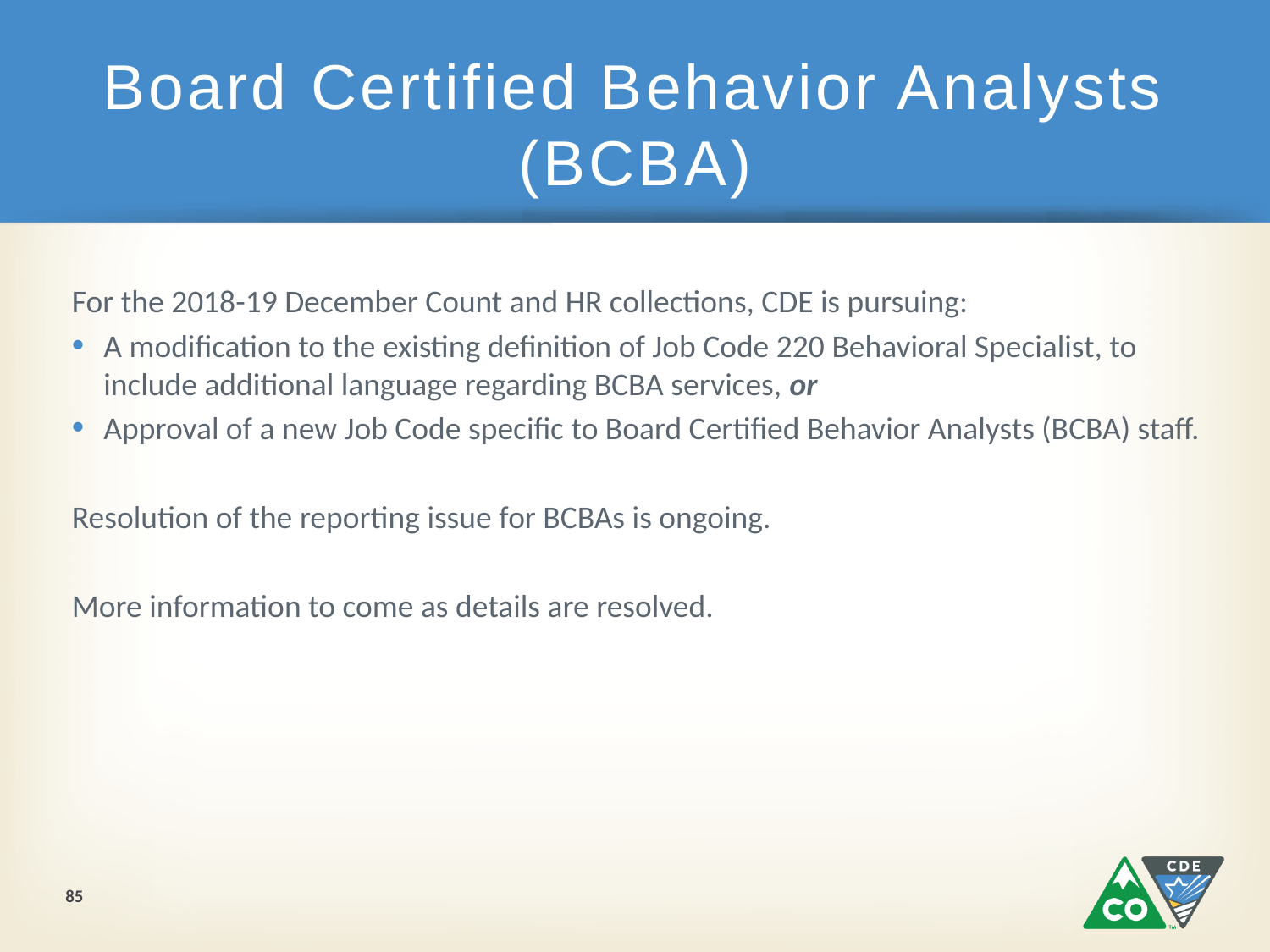

# Board Certified Behavior Analysts (BCBA)
For the 2018-19 December Count and HR collections, CDE is pursuing:
A modification to the existing definition of Job Code 220 Behavioral Specialist, to include additional language regarding BCBA services, or
Approval of a new Job Code specific to Board Certified Behavior Analysts (BCBA) staff.

Resolution of the reporting issue for BCBAs is ongoing.

More information to come as details are resolved.
85